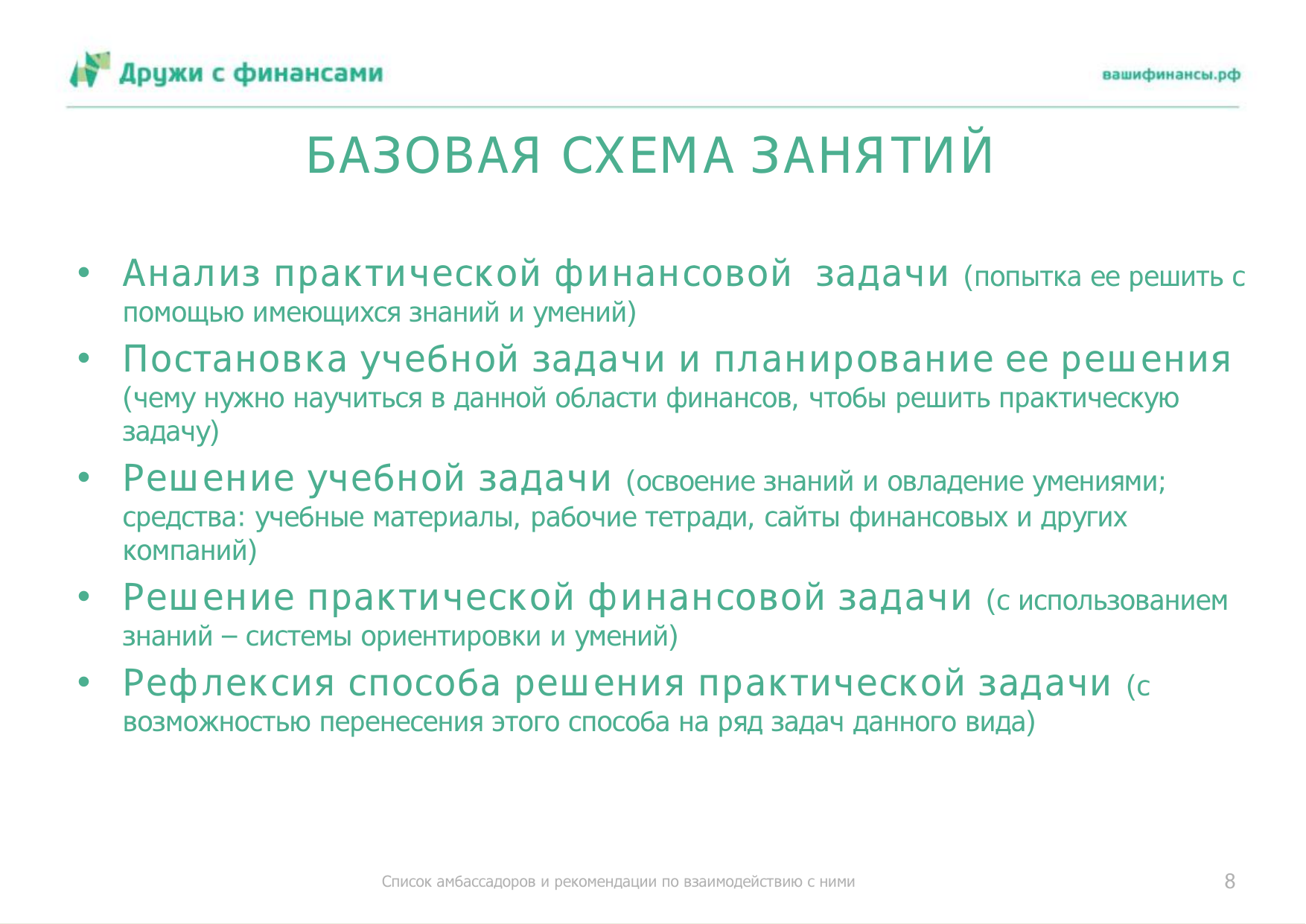

# БАЗОВАЯ СХЕМА ЗАНЯТИЙ
Анализ практической финансовой  задачи (попытка ее решить с помощью имеющихся знаний и умений)
Постановка учебной задачи и планирование ее решения (чему нужно научиться в данной области финансов, чтобы решить практическую задачу)
Решение учебной задачи (освоение знаний и овладение умениями; средства: учебные материалы, рабочие тетради, сайты финансовых и других компаний)
Решение практической финансовой задачи (с использованием знаний – системы ориентировки и умений)
Рефлексия способа решения практической задачи (с возможностью перенесения этого способа на ряд задач данного вида)

8
Список амбассадоров и рекомендации по взаимодействию с ними